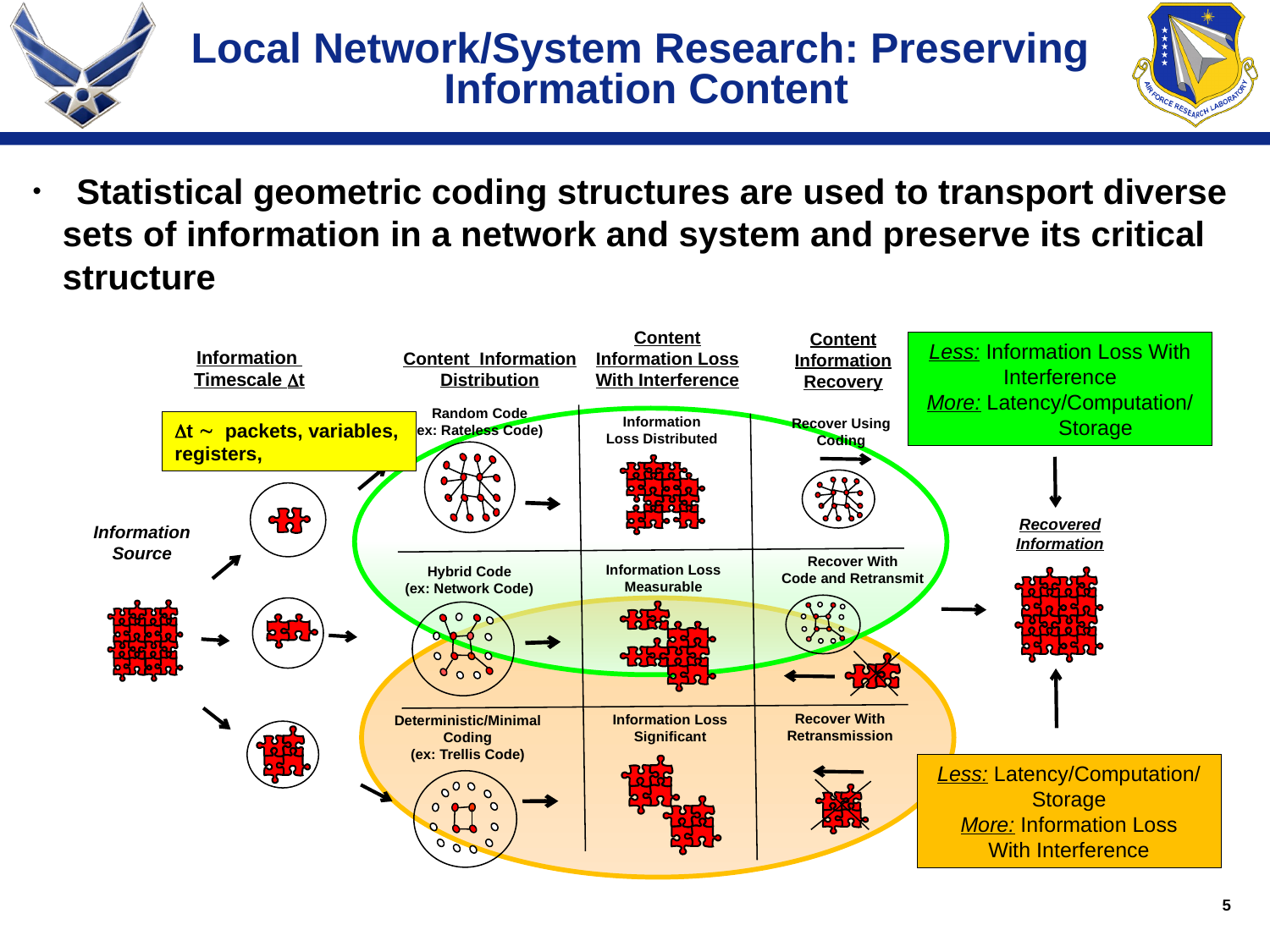

Local Network/System Research: Preserving
Information Content

  Statistical geometric coding structures are used to transport diverse sets of information in a network and system and preserve its critical structure

Content
Information Loss
With Interference
Content
Information
Recovery
Less: Information Loss With
Interference
More: Latency/Computation/
            Storage

Information
Timescale Δt
Content  Information
Distribution
 Random Code
(ex: Rateless Code)

Hybrid Code
(ex: Network Code)

Deterministic/Minimal
Coding
(ex: Trellis Code)

Information
Loss Distributed

Information Loss
Measurable

Information Loss
Significant

Recover Using
Coding

Recover With
Code and Retransmit

Recover With
Retransmission

Δt ∼  packets, variables,
registers,

Recovered
Information

Information
Source

Less: Latency/Computation/
Storage
More: Information Loss
With Interference